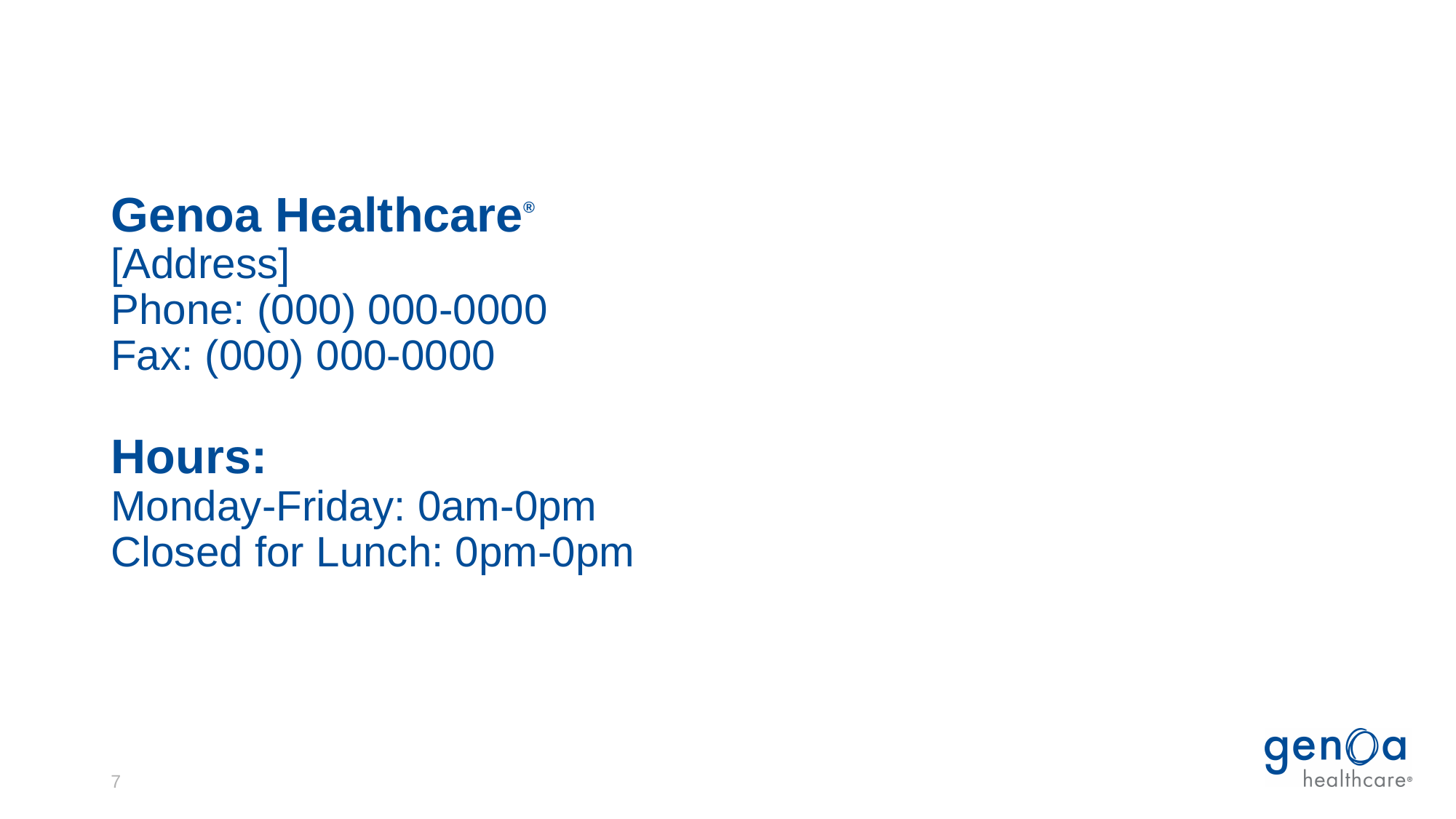

Genoa Healthcare®
[Address]
Phone: (000) 000-0000
Fax: (000) 000-0000
Hours:
Monday-Friday: 0am-0pm
Closed for Lunch: 0pm-0pm
7